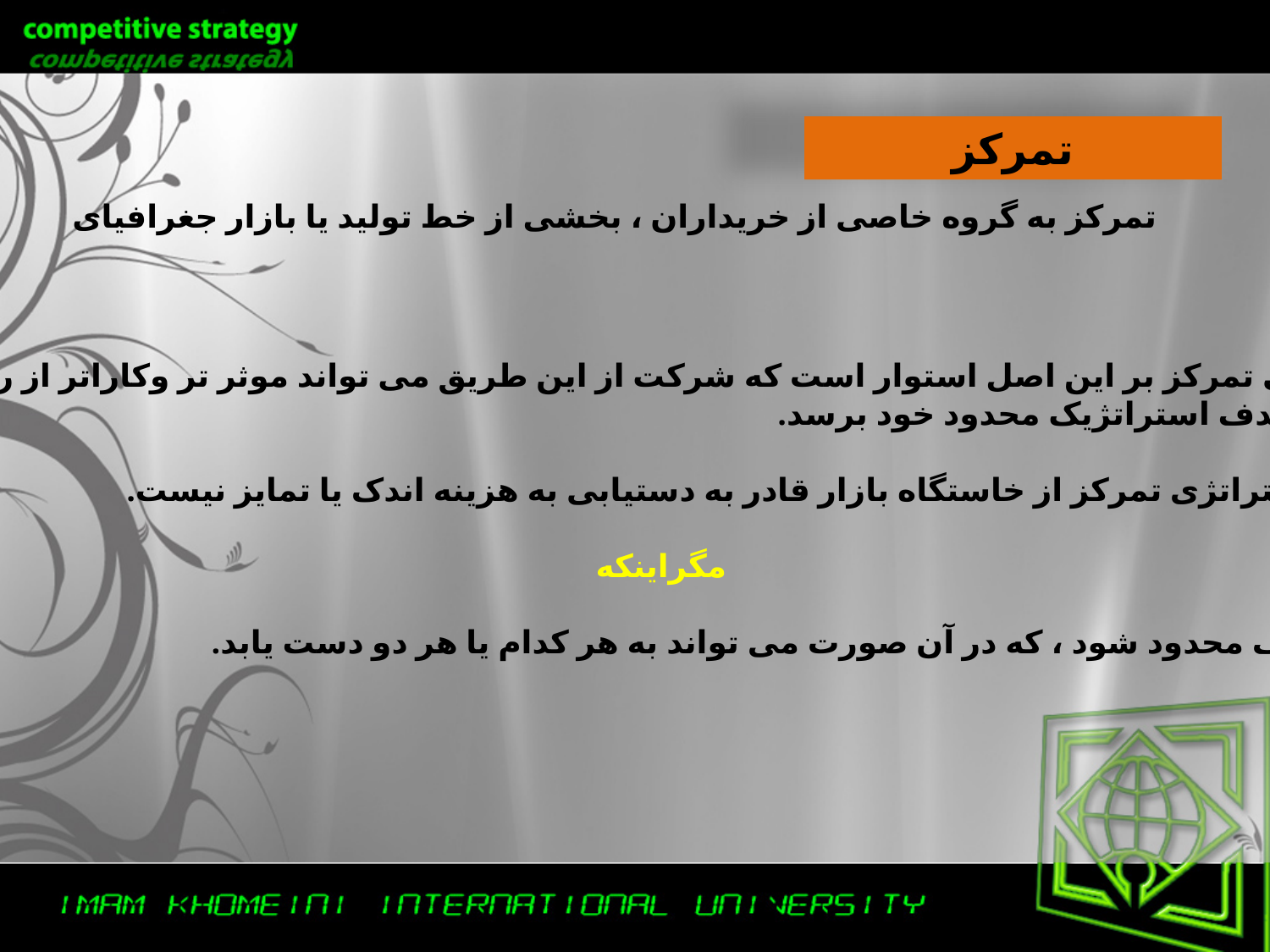

تمرکز
تمرکز به گروه خاصی از خریداران ، بخشی از خط تولید یا بازار جغرافیای
استراتژی تمرکز بر این اصل استوار است که شرکت از این طریق می تواند موثر تر وکاراتر از رقبای
دیگر به هدف استراتژیک محدود خود برسد.

توجه: استراتژی تمرکز از خاستگاه بازار قادر به دستیابی به هزینه اندک یا تمایز نیست.

مگراینکه

بازار هدف محدود شود ، که در آن صورت می تواند به هر کدام یا هر دو دست یابد.